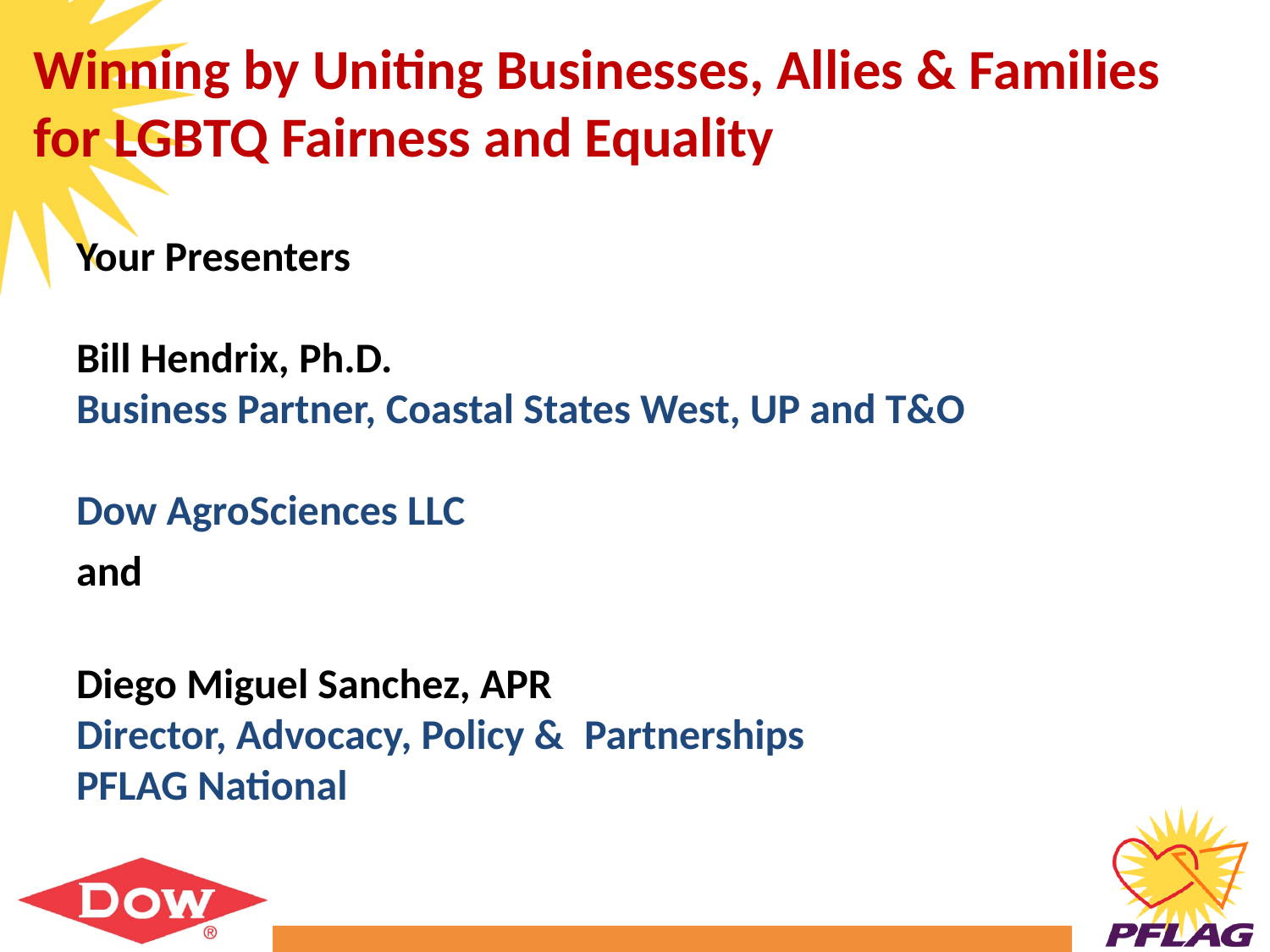

# Winning by Uniting Businesses, Allies & Families for LGBTQ Fairness and Equality
Your Presenters

Bill Hendrix, Ph.D.
Business Partner, Coastal States West, UP and T&O
Dow AgroSciences LLC
and

Diego Miguel Sanchez, APR
Director, Advocacy, Policy &	Partnerships
PFLAG National